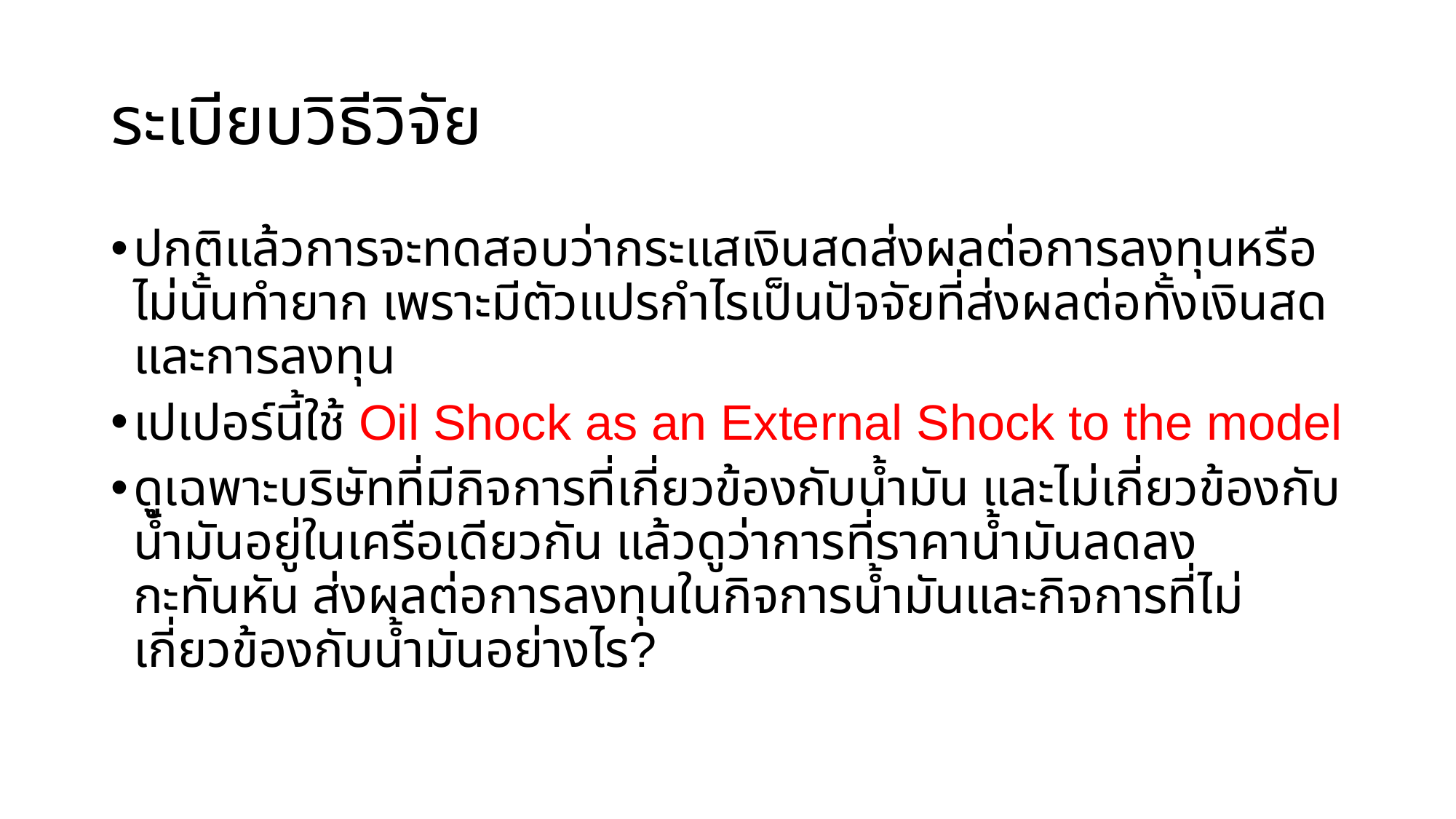

# ระเบียบวิธีวิจัย
ปกติแล้วการจะทดสอบว่ากระแสเงินสดส่งผลต่อการลงทุนหรือไม่นั้นทำยาก เพราะมีตัวแปรกำไรเป็นปัจจัยที่ส่งผลต่อทั้งเงินสดและการลงทุน
เปเปอร์นี้ใช้ Oil Shock as an External Shock to the model
ดูเฉพาะบริษัทที่มีกิจการที่เกี่ยวข้องกับน้ำมัน และไม่เกี่ยวข้องกับน้ำมันอยู่ในเครือเดียวกัน แล้วดูว่าการที่ราคาน้ำมันลดลงกะทันหัน ส่งผลต่อการลงทุนในกิจการน้ำมันและกิจการที่ไม่เกี่ยวข้องกับน้ำมันอย่างไร?